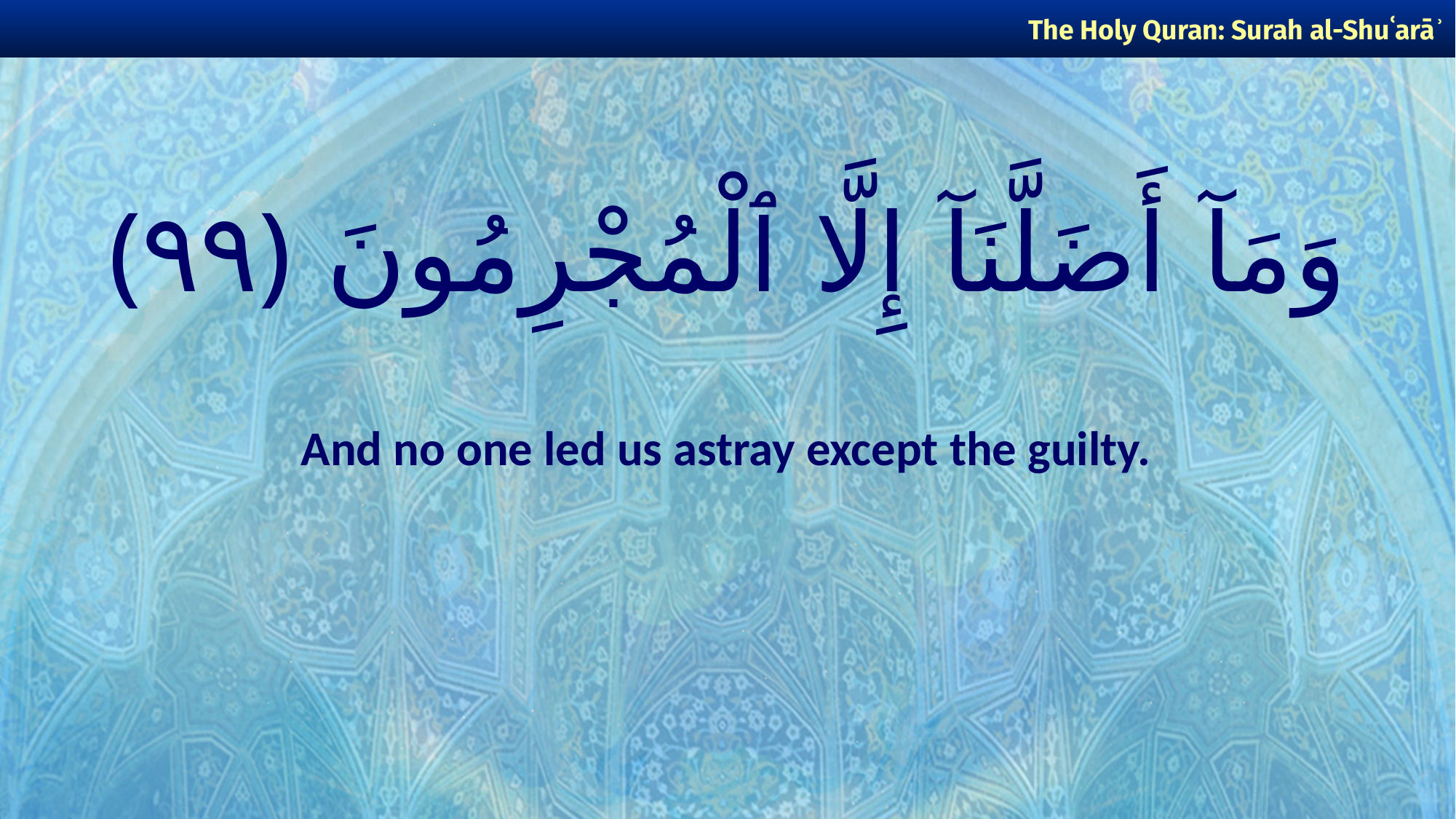

The Holy Quran: Surah al-Shuʿarāʾ
# وَمَآ أَضَلَّنَآ إِلَّا ٱلْمُجْرِمُونَ ﴿٩٩﴾
And no one led us astray except the guilty.